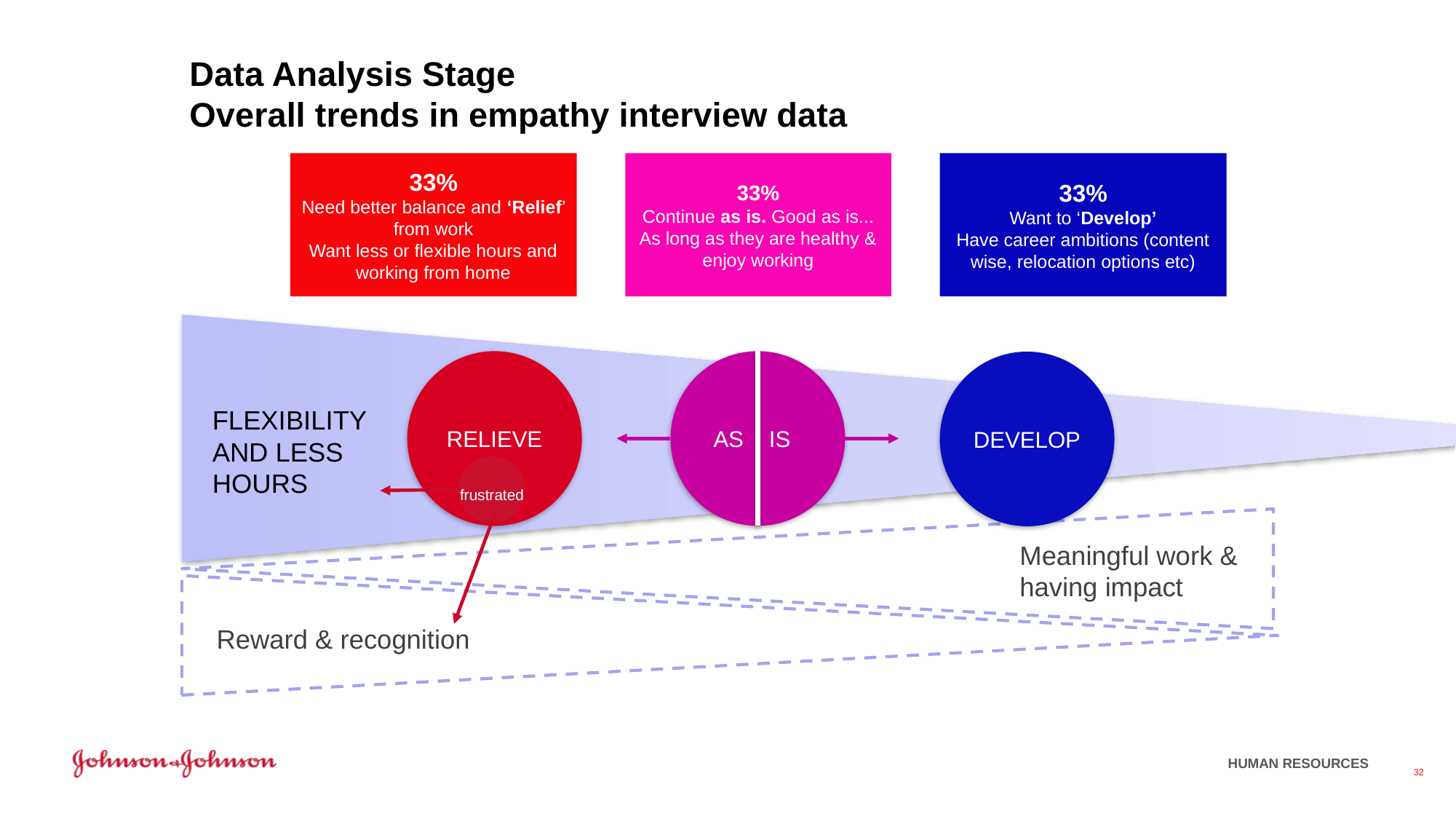

# Data Analysis Stage Overall trends in empathy interview data

33%
Need better balance and ‘Relief’ from work
Want less or flexible hours and working from home
33%
Continue as is. Good as is... As long as they are healthy & enjoy working
33%
Want to ‘Develop’
Have career ambitions (content wise, relocation options etc)
RELIEVE
  AS    IS
DEVELOP
FLEXIBILITY AND LESS HOURS

frustrated
Meaningful work & having impact
Reward & recognition
32